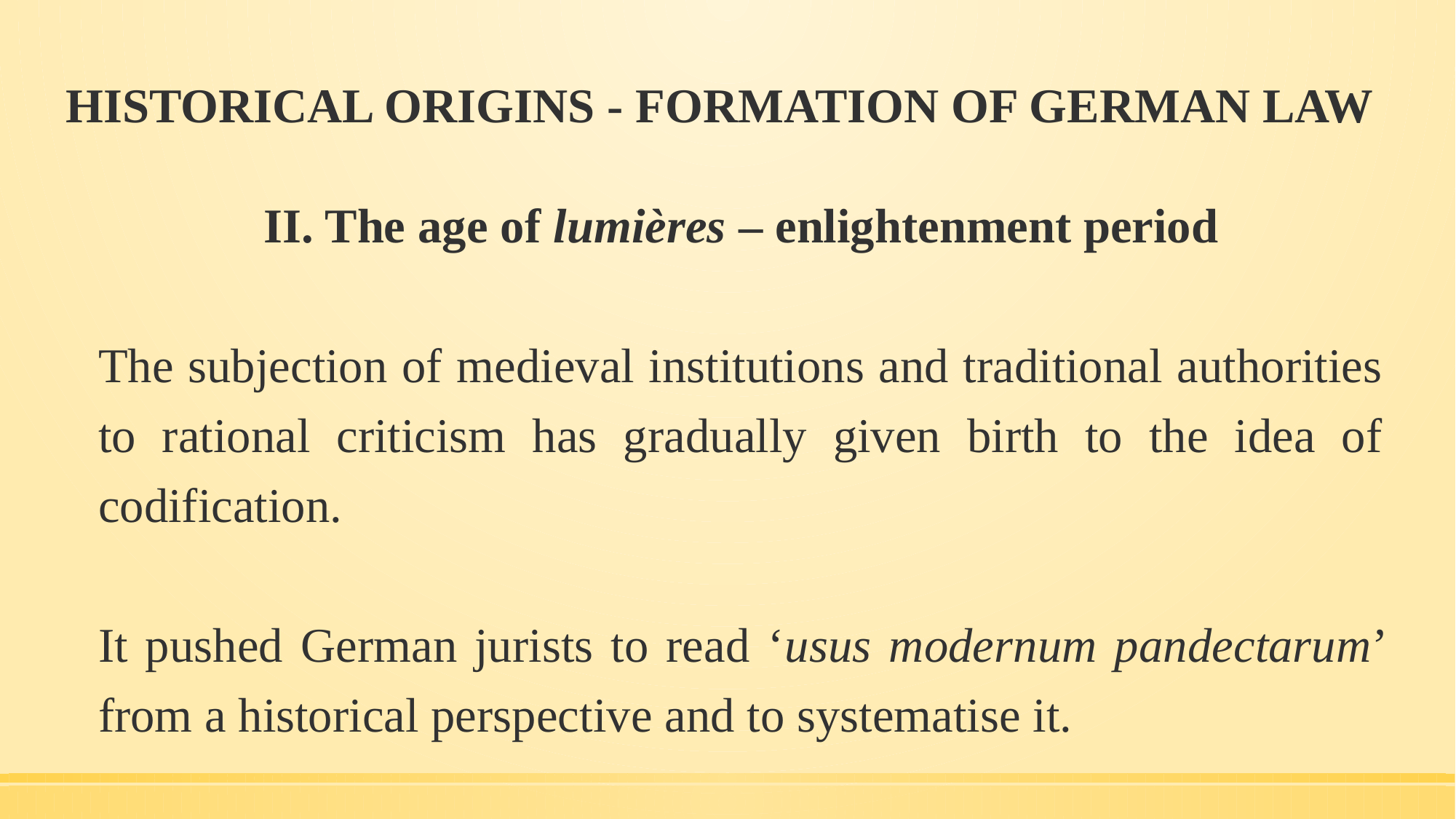

# HISTORICAL ORIGINS - FORMATION OF GERMAN LAW
II. The age of lumières – enlightenment period

The subjection of medieval institutions and traditional authorities to rational criticism has gradually given birth to the idea of codification.

It pushed German jurists to read ‘usus modernum pandectarum’ from a historical perspective and to systematise it.